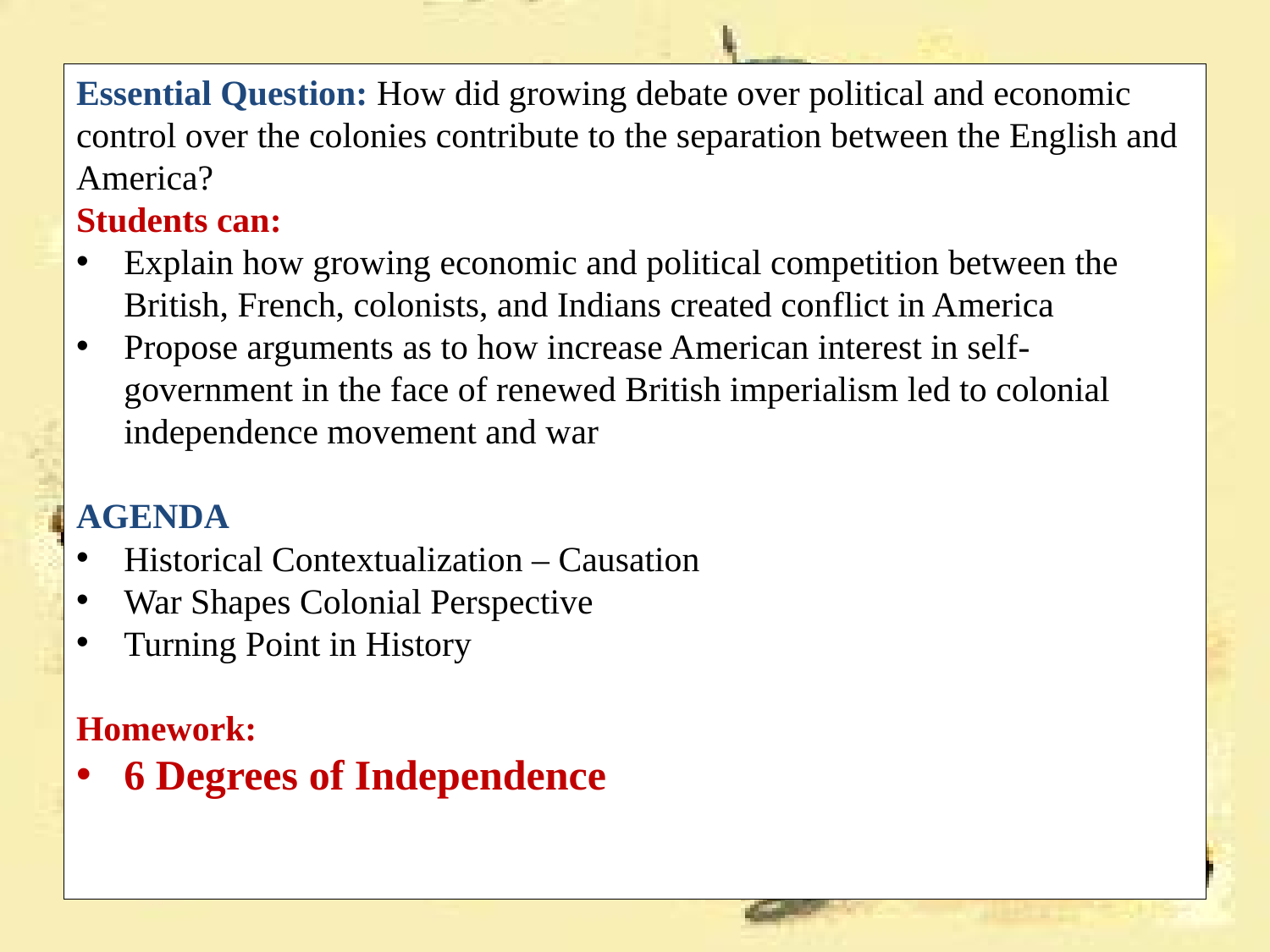

Essential Question: How did growing debate over political and economic control over the colonies contribute to the separation between the English and America?
Students can:
Explain how growing economic and political competition between the British, French, colonists, and Indians created conflict in America
Propose arguments as to how increase American interest in self-government in the face of renewed British imperialism led to colonial independence movement and war

AGENDA
Historical Contextualization – Causation
War Shapes Colonial Perspective
Turning Point in History

Homework:
6 Degrees of Independence